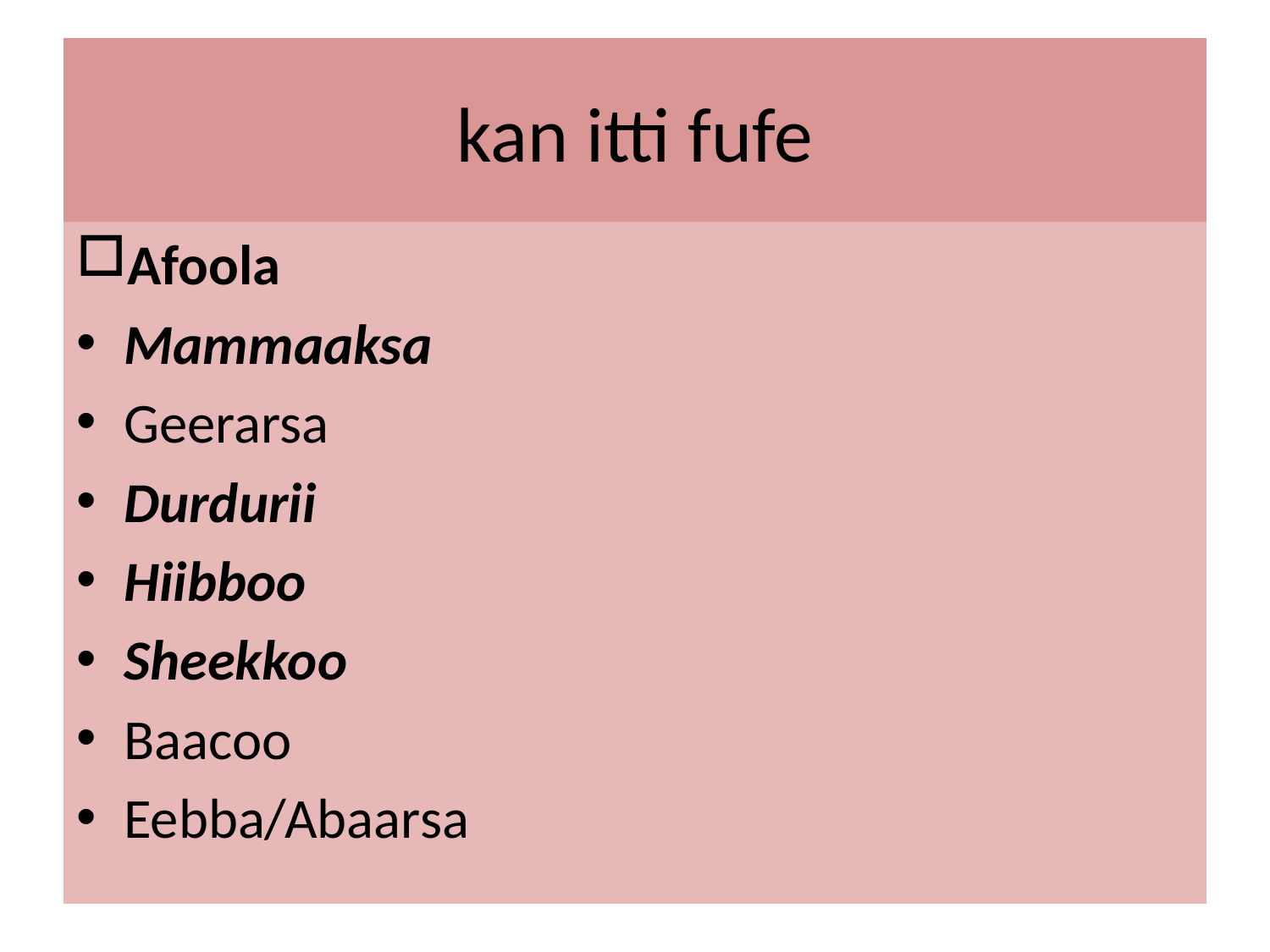

# kan itti fufe
Afoola
Mammaaksa
Geerarsa
Durdurii
Hiibboo
Sheekkoo
Baacoo
Eebba/Abaarsa